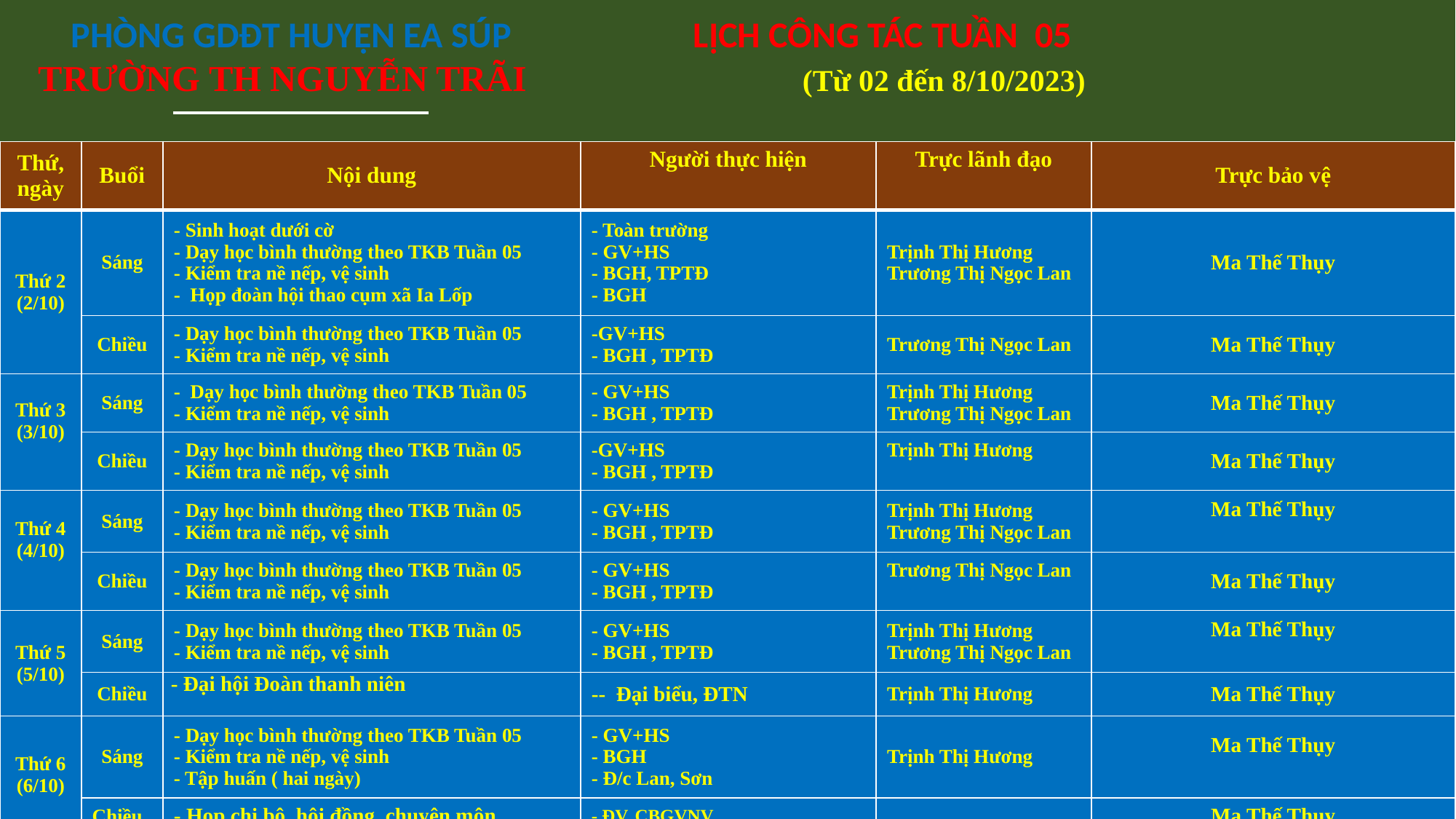

PHÒNG GDĐT HUYỆN EA SÚP		LỊCH CÔNG TÁC TUẦN  05
TRƯỜNG TH NGUYỄN TRÃI			(Từ 02 đến 8/10/2023)

| Thứ, ngày | Buổi | Nội dung | Người thực hiện | Trực lãnh đạo | Trực bảo vệ |
| --- | --- | --- | --- | --- | --- |
| Thứ 2 (2/10) | Sáng | - Sinh hoạt dưới cờ - Dạy học bình thường theo TKB Tuần 05 - Kiểm tra nề nếp, vệ sinh - Họp đoàn hội thao cụm xã Ia Lốp | - Toàn trường - GV+HS - BGH, TPTĐ - BGH | Trịnh Thị Hương Trương Thị Ngọc Lan | Ma Thế Thụy |
|  | Chiều | - Dạy học bình thường theo TKB Tuần 05 - Kiểm tra nề nếp, vệ sinh | -GV+HS - BGH , TPTĐ | Trương Thị Ngọc Lan | Ma Thế Thụy |
| Thứ 3 (3/10) | Sáng | - Dạy học bình thường theo TKB Tuần 05 - Kiểm tra nề nếp, vệ sinh | - GV+HS - BGH , TPTĐ | Trịnh Thị Hương Trương Thị Ngọc Lan | Ma Thế Thụy |
|  | Chiều | - Dạy học bình thường theo TKB Tuần 05 - Kiểm tra nề nếp, vệ sinh | -GV+HS - BGH , TPTĐ | Trịnh Thị Hương | Ma Thế Thụy |
| Thứ 4 (4/10) | Sáng | - Dạy học bình thường theo TKB Tuần 05 - Kiểm tra nề nếp, vệ sinh | - GV+HS - BGH , TPTĐ | Trịnh Thị Hương Trương Thị Ngọc Lan | Ma Thế Thụy |
|  | Chiều | - Dạy học bình thường theo TKB Tuần 05 - Kiểm tra nề nếp, vệ sinh | - GV+HS - BGH , TPTĐ | Trương Thị Ngọc Lan | Ma Thế Thụy |
| Thứ 5 (5/10) | Sáng | - Dạy học bình thường theo TKB Tuần 05 - Kiểm tra nề nếp, vệ sinh | - GV+HS - BGH , TPTĐ | Trịnh Thị Hương Trương Thị Ngọc Lan | Ma Thế Thụy |
|  | Chiều | - Đại hội Đoàn thanh niên | -- Đại biểu, ĐTN | Trịnh Thị Hương | Ma Thế Thụy |
| Thứ 6 (6/10) | Sáng | - Dạy học bình thường theo TKB Tuần 05 - Kiểm tra nề nếp, vệ sinh - Tập huấn ( hai ngày) | - GV+HS - BGH - Đ/c Lan, Sơn | Trịnh Thị Hương | Ma Thế Thụy |
|  | Chiều | - Họp chi bộ, hội đồng, chuyên môn… | - ĐV, CBGVNV |  | Ma Thế Thụy |
| Thứ 7 (7/10) | Sáng | Tập huấn Điều tra phổ cập | - Đ/c Lan, Sơn - Theo QĐ |  | Ma Thế Thụy |
|  | Chiều | - Điều tra phổ cập | - Theo QĐ |  | Ma Thế Thụy |
| Chủ nhật (8/10) | Sáng | - Điều tra phổ cập | - Theo QĐ |  | Ma Thế Thụy |
|  | Chiều | - Điều tra phổ cập | - Theo QĐ |  | Ma Thế Thụy |